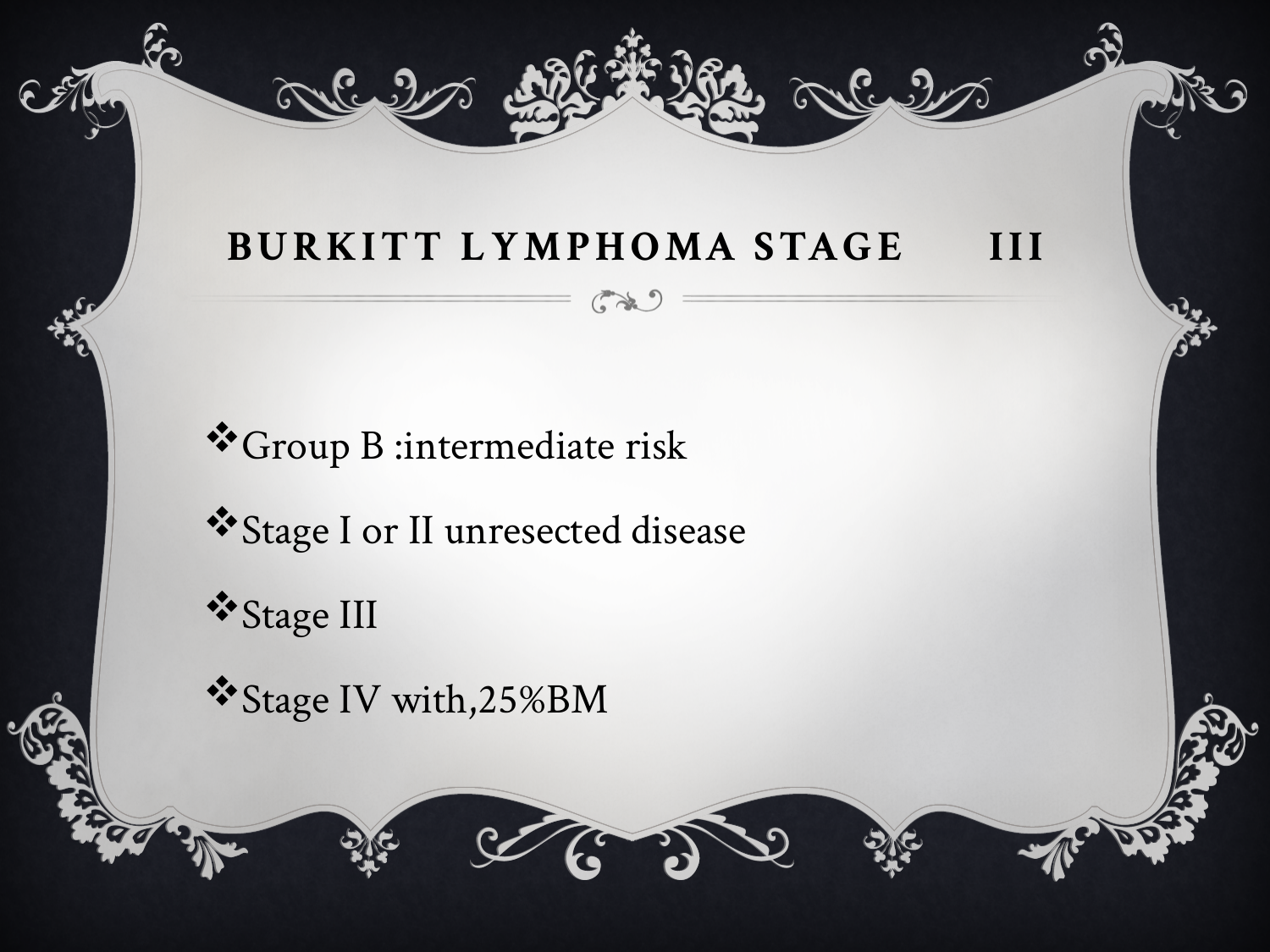

# Burkitt lymphoma stage 	III

Group B :intermediate risk
Stage I or II unresected disease
Stage III
Stage IV with,25%BM